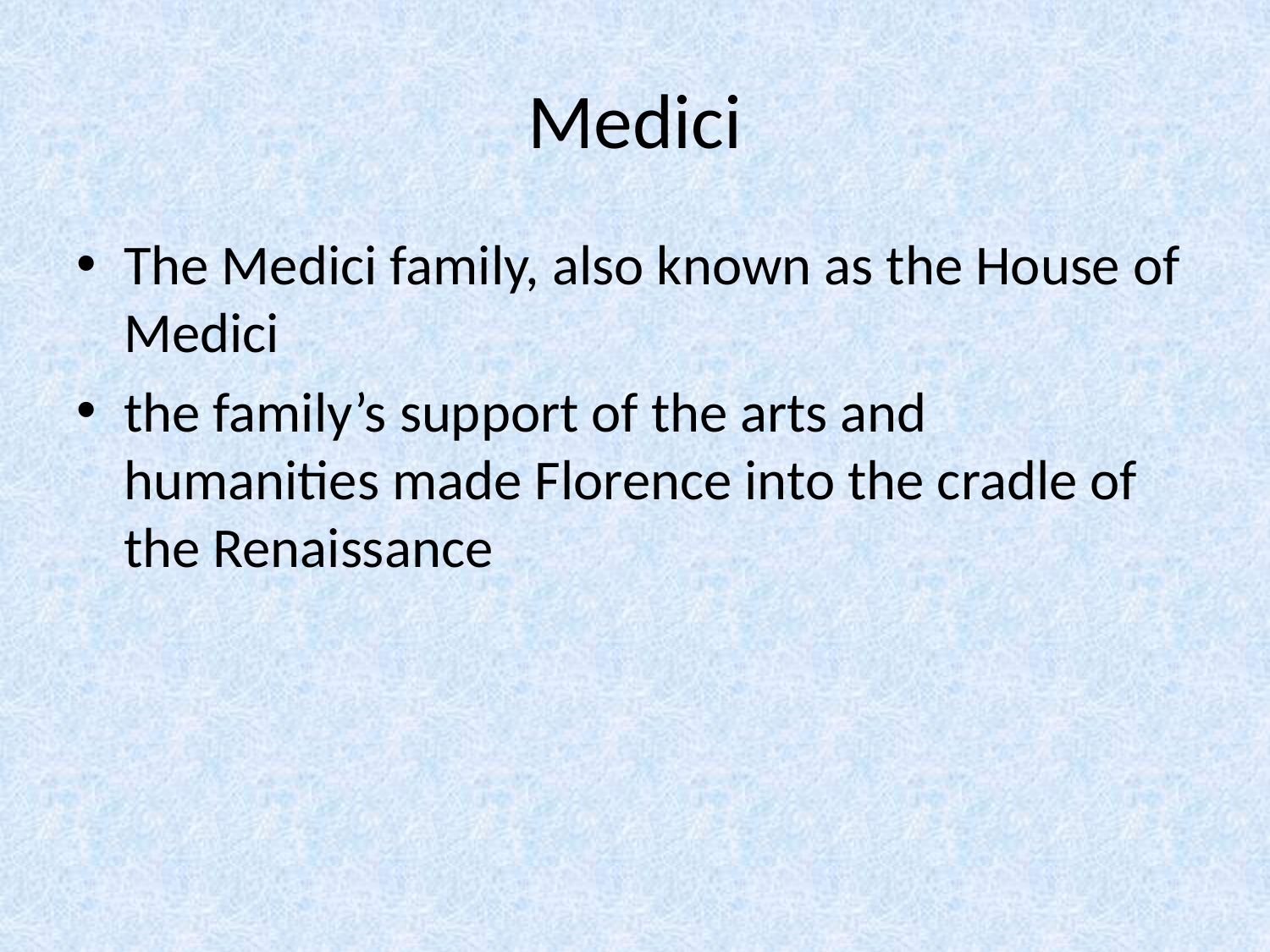

# Medici
The Medici family, also known as the House of Medici
the family’s support of the arts and humanities made Florence into the cradle of the Renaissance